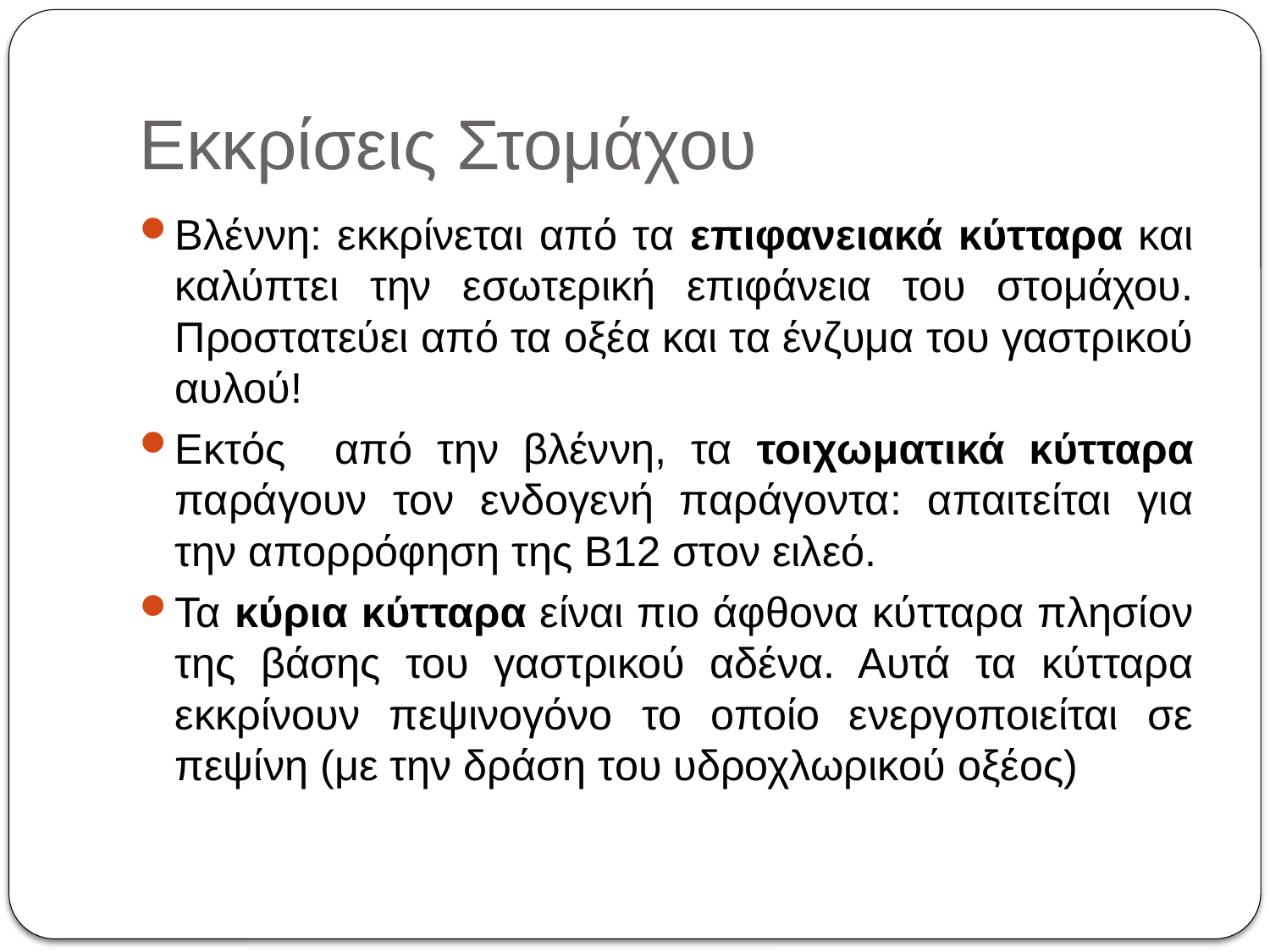

# Εκκρίσεις Στομάχου
Βλέννη: εκκρίνεται από τα επιφανειακά κύτταρα και καλύπτει την εσωτερική επιφάνεια του στομάχου. Προστατεύει από τα οξέα και τα ένζυμα του γαστρικού αυλού!
Εκτός  από την βλέννη, τα τοιχωματικά κύτταρα παράγουν τον ενδογενή παράγοντα: απαιτείται για την απορρόφηση της Β12 στον ειλεό.
Τα κύρια κύτταρα είναι πιο άφθονα κύτταρα πλησίον της βάσης του γαστρικού αδένα. Αυτά τα κύτταρα εκκρίνουν πεψινογόνο το οποίο ενεργοποιείται σε πεψίνη (με την δράση του υδροχλωρικού οξέος)